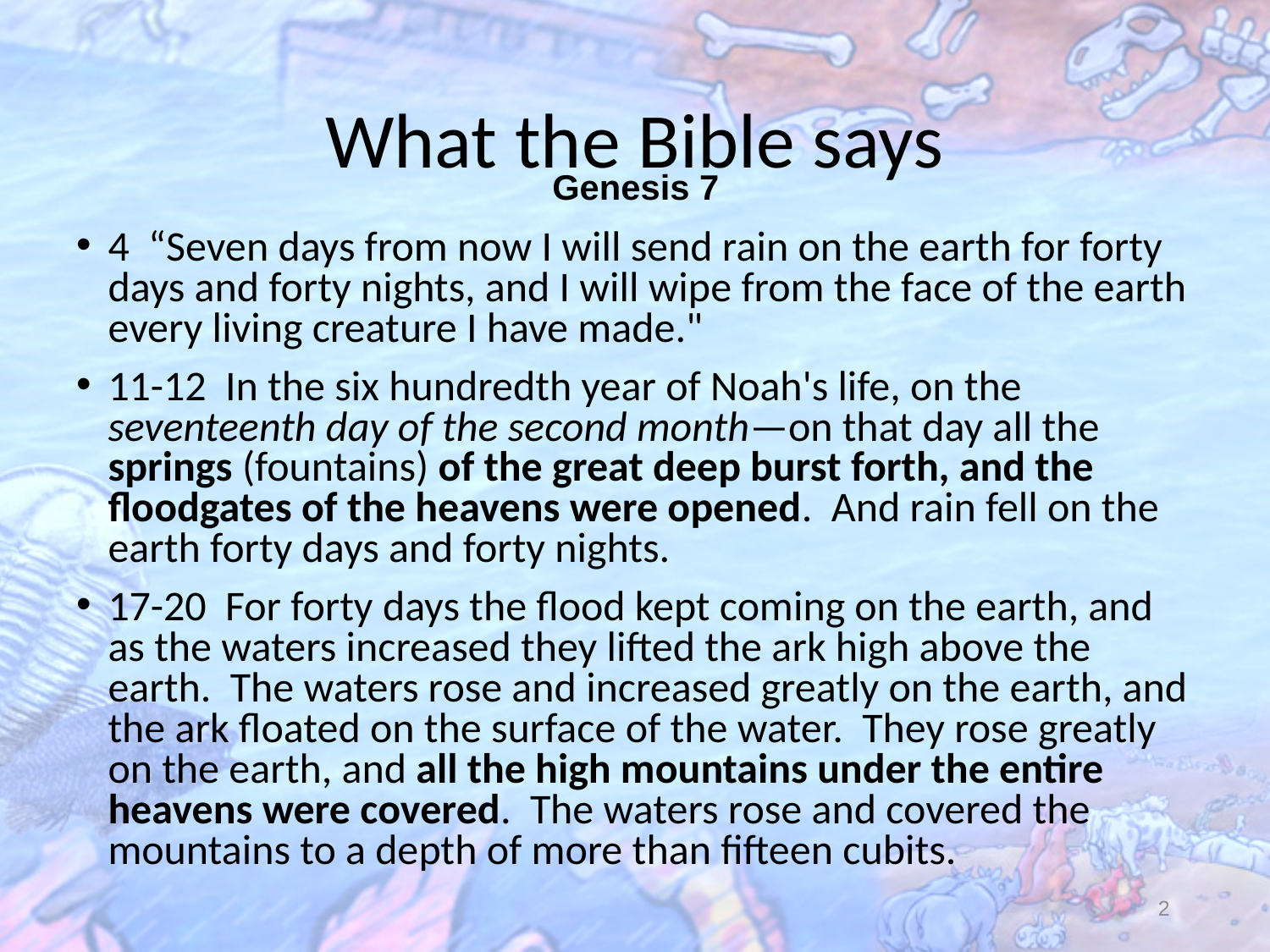

# What the Bible says
Genesis 7
4  “Seven days from now I will send rain on the earth for forty days and forty nights, and I will wipe from the face of the earth every living creature I have made."
11-12  In the six hundredth year of Noah's life, on the seventeenth day of the second month—on that day all the springs (fountains) of the great deep burst forth, and the floodgates of the heavens were opened.  And rain fell on the earth forty days and forty nights.
17-20  For forty days the flood kept coming on the earth, and as the waters increased they lifted the ark high above the earth.  The waters rose and increased greatly on the earth, and the ark floated on the surface of the water.  They rose greatly on the earth, and all the high mountains under the entire heavens were covered.  The waters rose and covered the mountains to a depth of more than fifteen cubits.
2